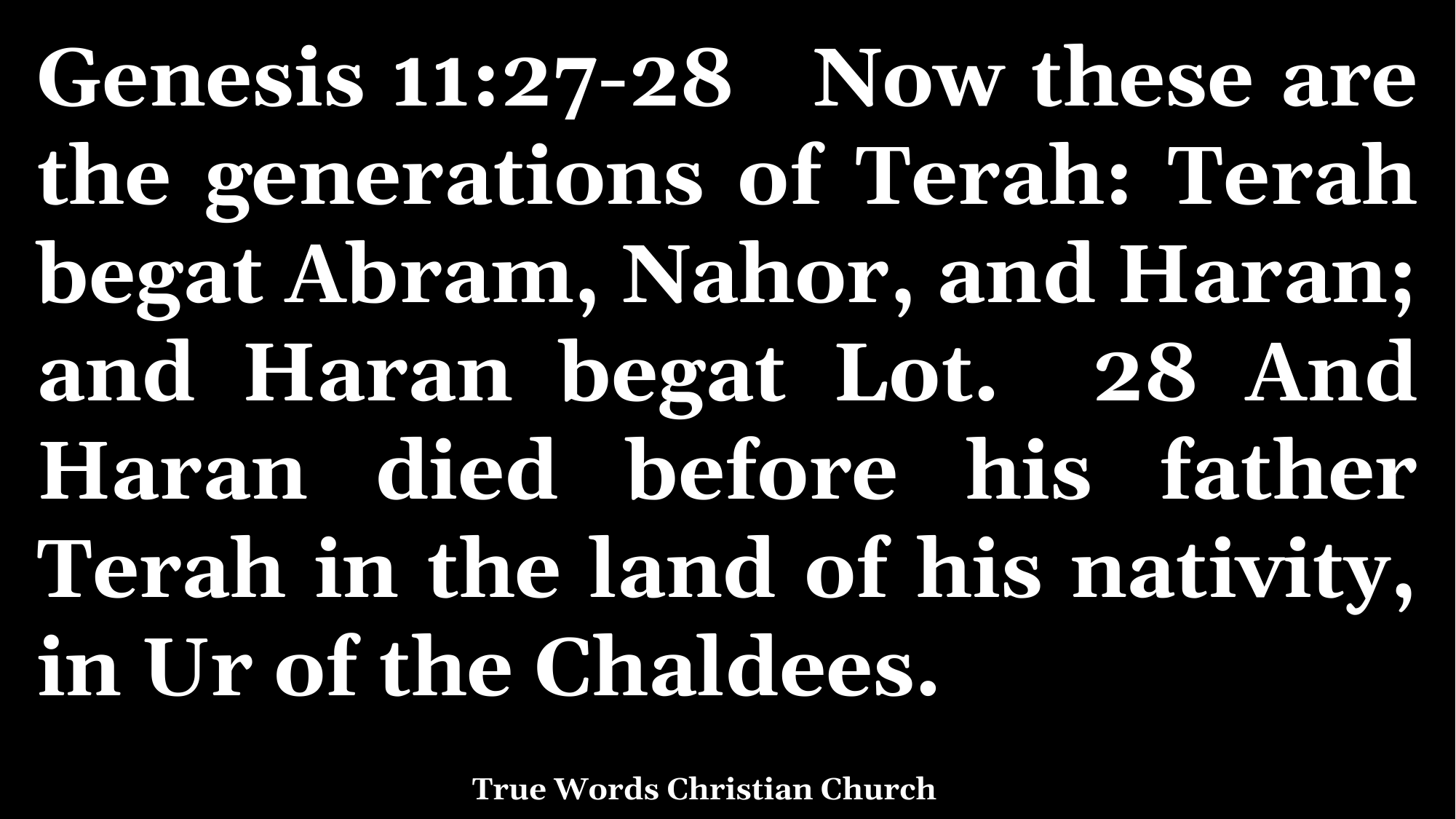

Genesis 11:27-28   Now these are the generations of Terah: Terah begat Abram, Nahor, and Haran; and Haran begat Lot.  28 And Haran died before his father Terah in the land of his nativity, in Ur of the Chaldees.
True Words Christian Church